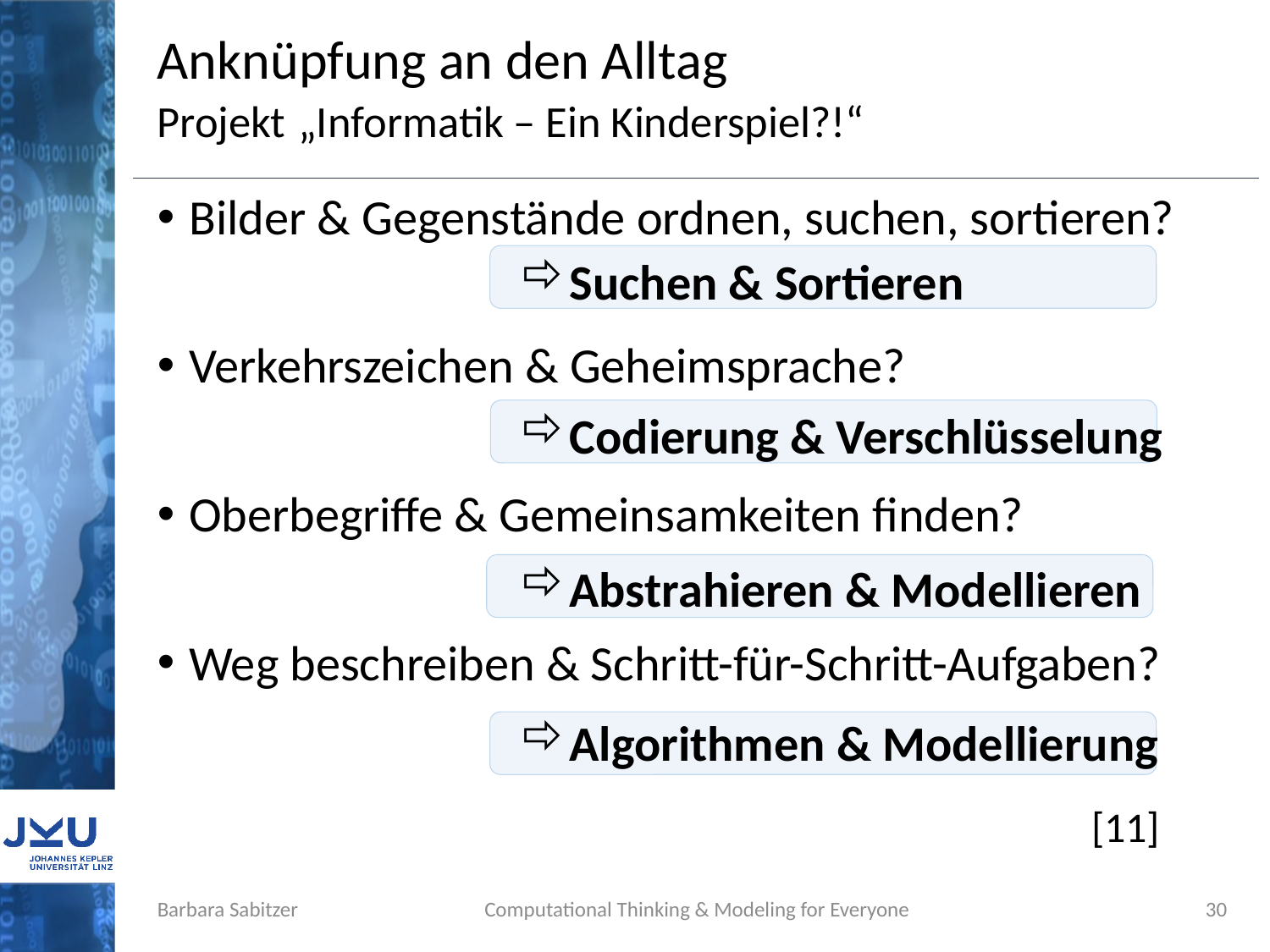

# Anknüpfung an den Alltag Projekt „Informatik – Ein Kinderspiel?!“

Suchen & Sortieren

Codierung & Verschlüsselung

Abstrahieren & Modellieren

Algorithmen & Modellierung

Bilder & Gegenstände ordnen, suchen, sortieren?

Verkehrszeichen & Geheimsprache?

Oberbegriffe & Gemeinsamkeiten finden?

Weg beschreiben & Schritt-für-Schritt-Aufgaben?

[11]
Barbara Sabitzer
Computational Thinking & Modeling for Everyone
30